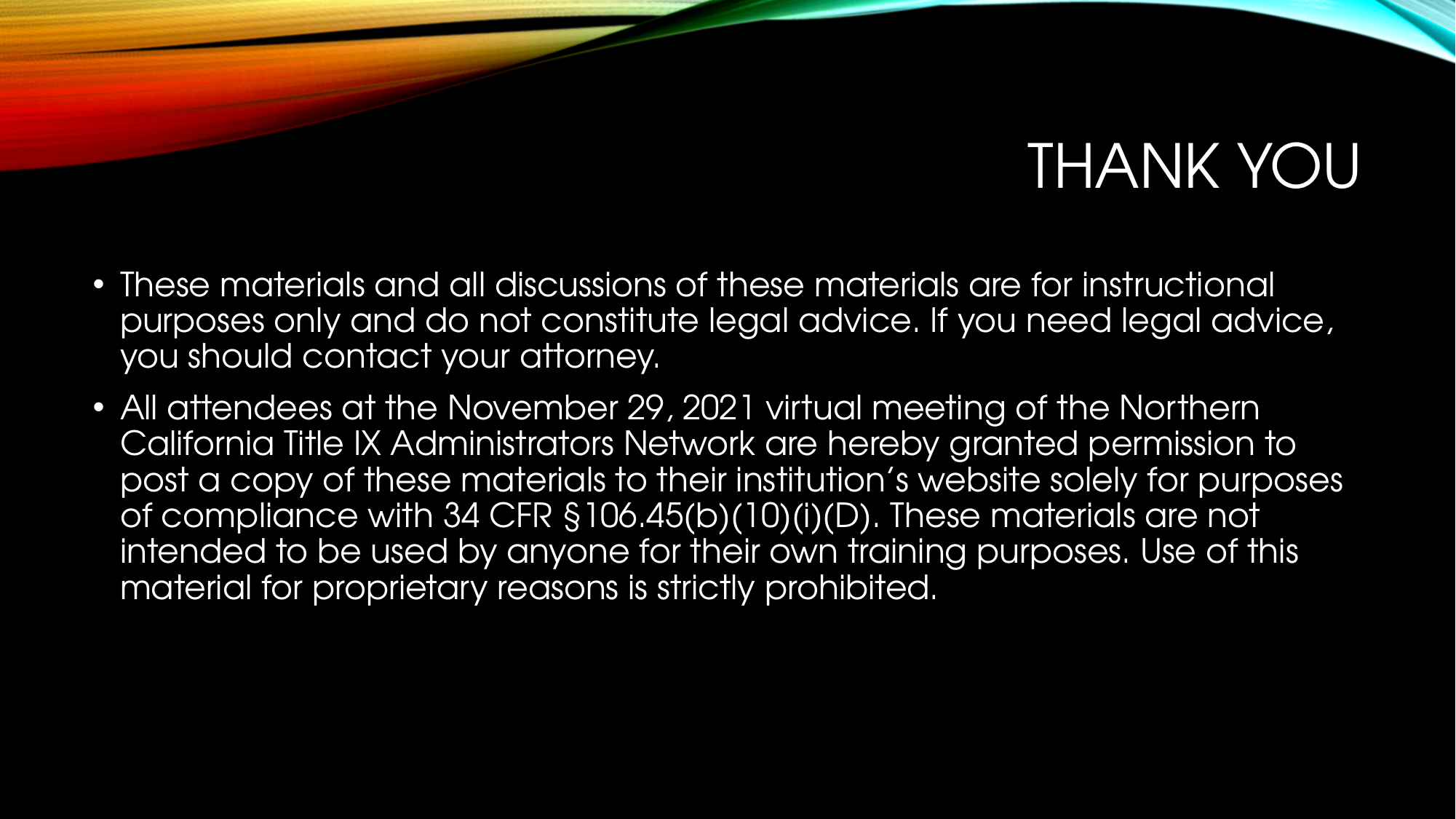

# Thank You
These materials and all discussions of these materials are for instructional purposes only and do not constitute legal advice. If you need legal advice, you should contact your attorney.
All attendees at the November 29, 2021 virtual meeting of the Northern California Title IX Administrators Network are hereby granted permission to post a copy of these materials to their institution’s website solely for purposes of compliance with 34 CFR §106.45(b)(10)(i)(D). These materials are not intended to be used by anyone for their own training purposes. Use of this material for proprietary reasons is strictly prohibited.